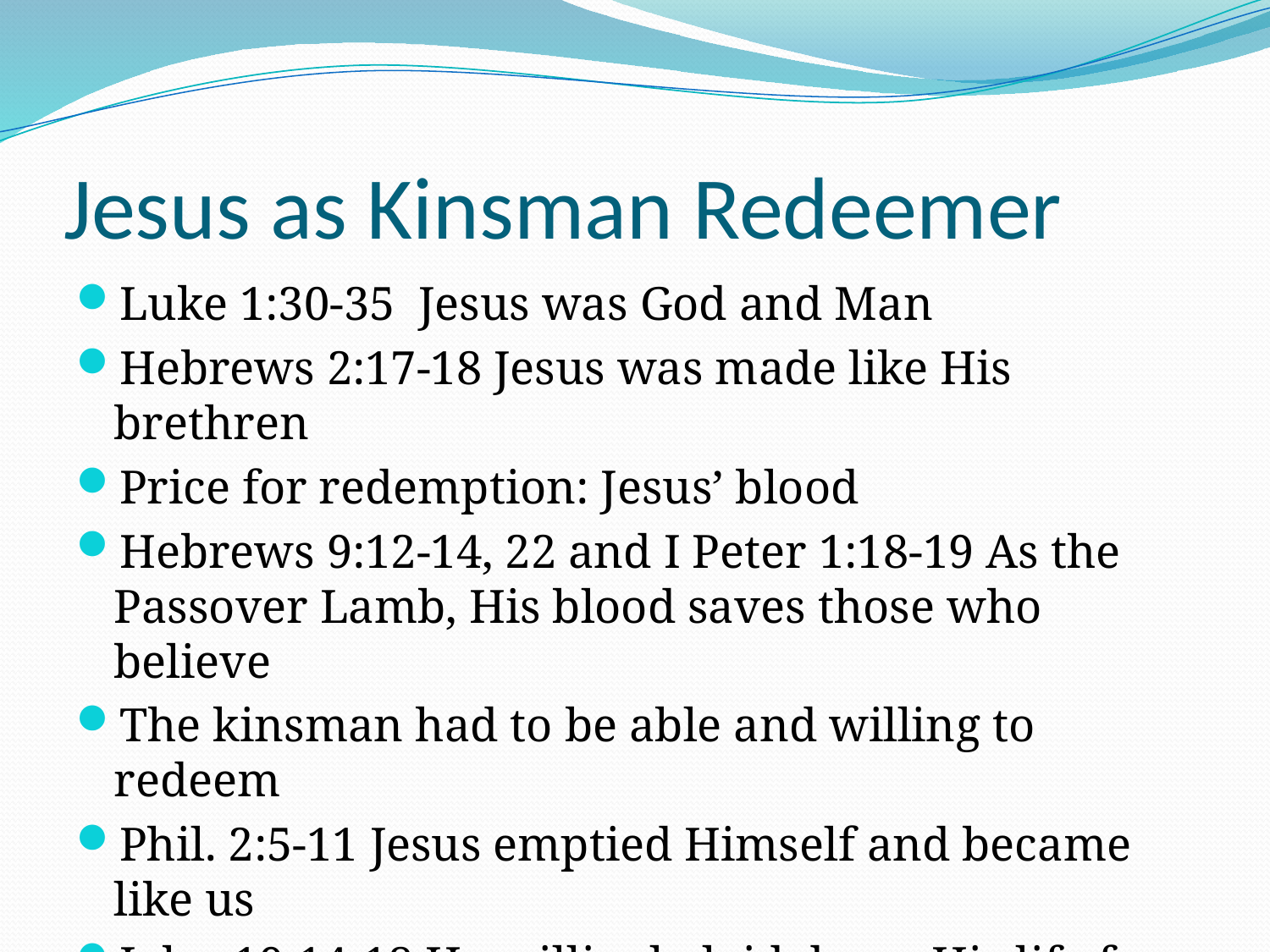

# Jesus as Kinsman Redeemer
Luke 1:30-35  Jesus was God and Man
Hebrews 2:17-18 Jesus was made like His brethren
Price for redemption: Jesus’ blood
Hebrews 9:12-14, 22 and I Peter 1:18-19 As the Passover Lamb, His blood saves those who believe
The kinsman had to be able and willing to redeem
Phil. 2:5-11 Jesus emptied Himself and became like us
John 10:14-18 He willingly laid down His life for us; no one took it from Him.